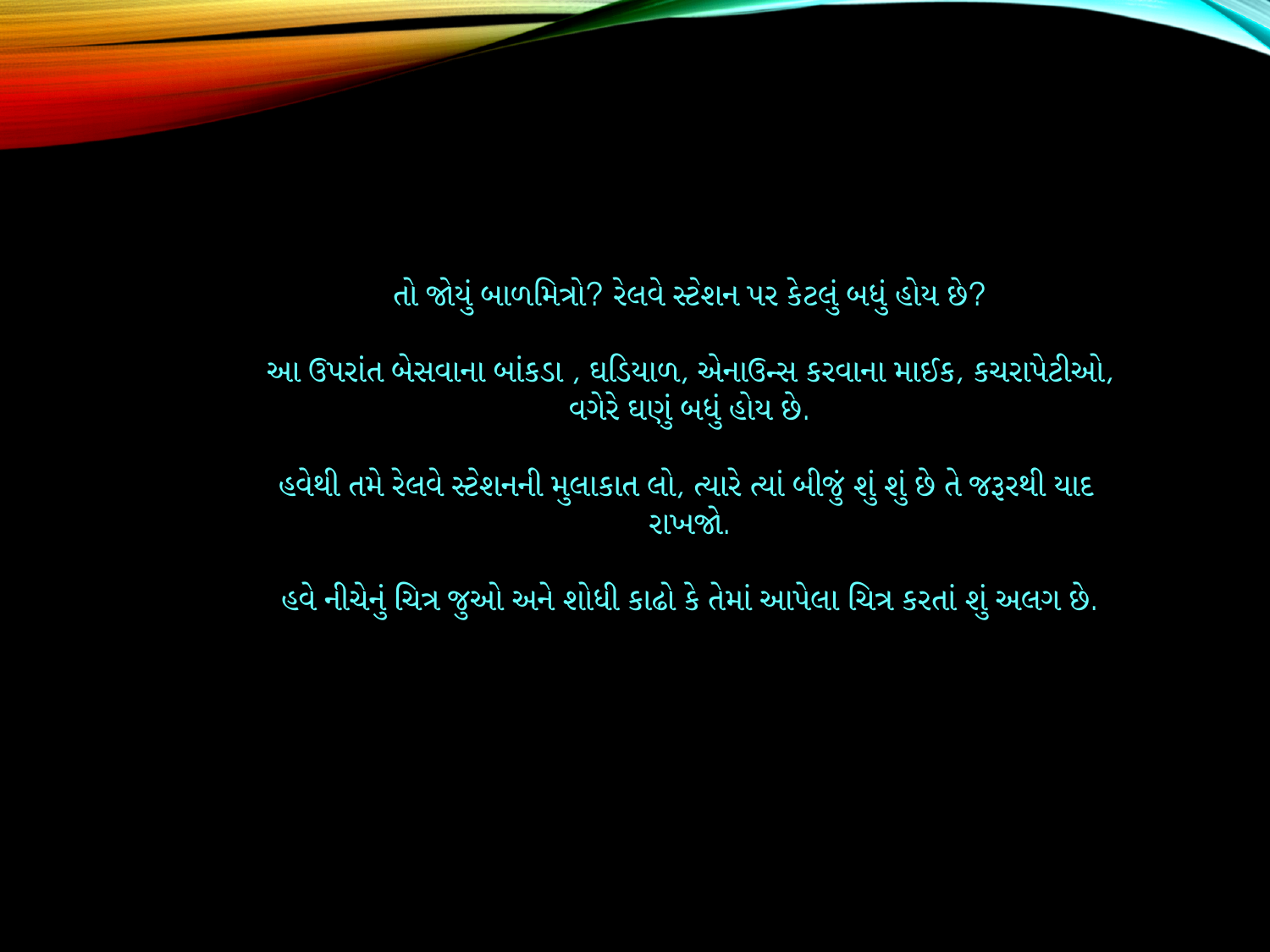

તો જોયું બાળમિત્રો? રેલવે સ્ટેશન પર કેટલું બધું હોય છે?

આ ઉપરાંત બેસવાના બાંકડા , ઘડિયાળ, એનાઉન્સ કરવાના માઈક, કચરાપેટીઓ,
વગેરે ઘણું બધું હોય છે.

હવેથી તમે રેલવે સ્ટેશનની મુલાકાત લો, ત્યારે ત્યાં બીજું શું શું છે તે જરૂરથી યાદ
રાખજો.

હવે નીચેનું ચિત્ર જુઓ અને શોધી કાઢો કે તેમાં આપેલા ચિત્ર કરતાં શું અલગ છે.